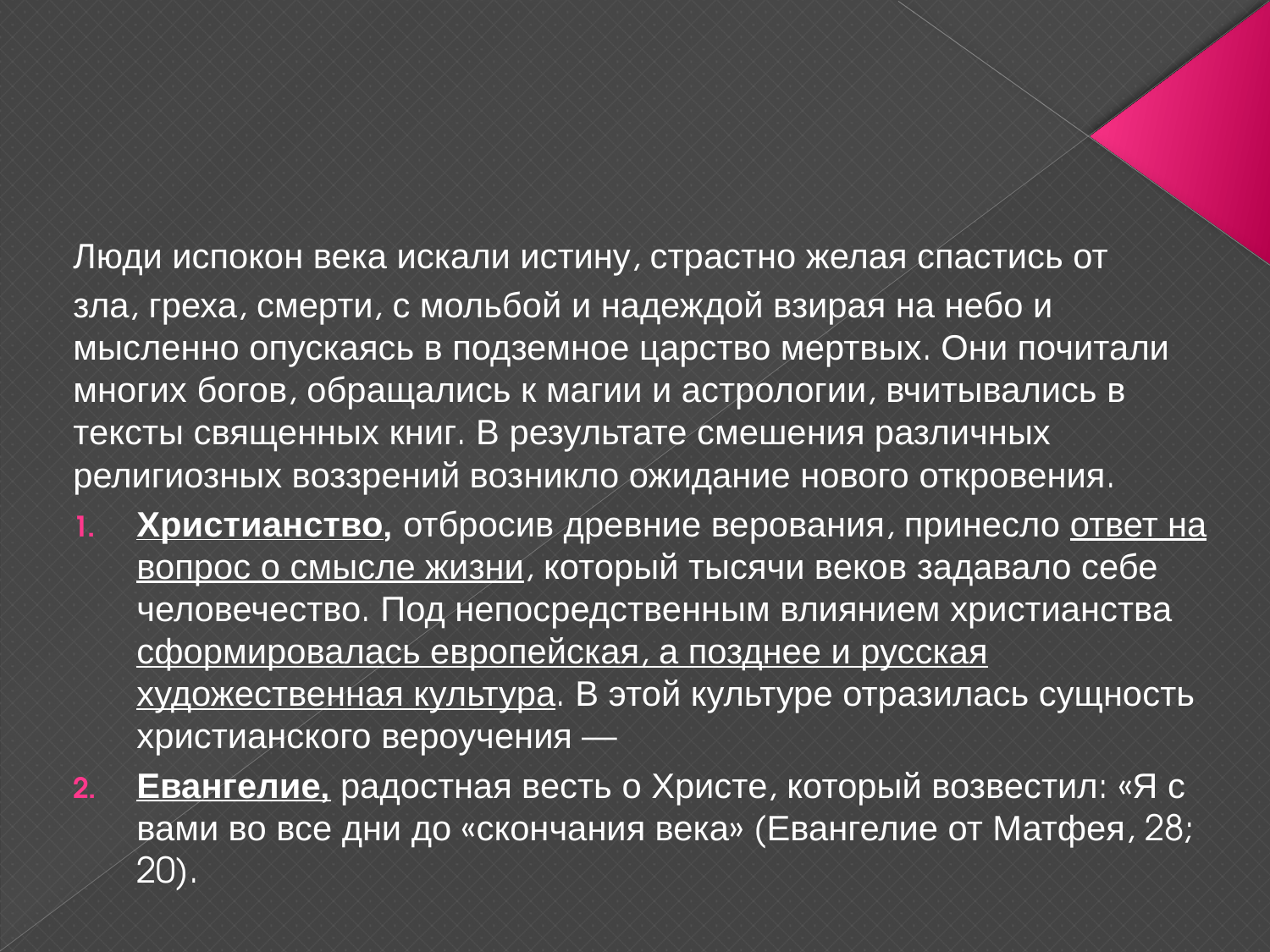

#
Люди испокон века искали истину, страстно желая спастись от
зла, греха, смерти, с мольбой и надеждой взирая на небо и мысленно опускаясь в подземное царство мертвых. Они почитали многих богов, обращались к магии и астрологии, вчитывались в тексты священных книг. В результате смешения различных религиозных воззрений возникло ожидание нового откровения.
Христианство, отбросив древние верования, принесло ответ на вопрос о смысле жизни, который тысячи веков задавало себе человечество. Под непосредственным влиянием христианства сформировалась европейская, а позднее и русская художественная культура. В этой культуре отразилась сущность христианского вероучения —
Евангелие, радостная весть о Христе, который возвестил: «Я с вами во все дни до «скончания века» (Евангелие от Матфея, 28; 20).